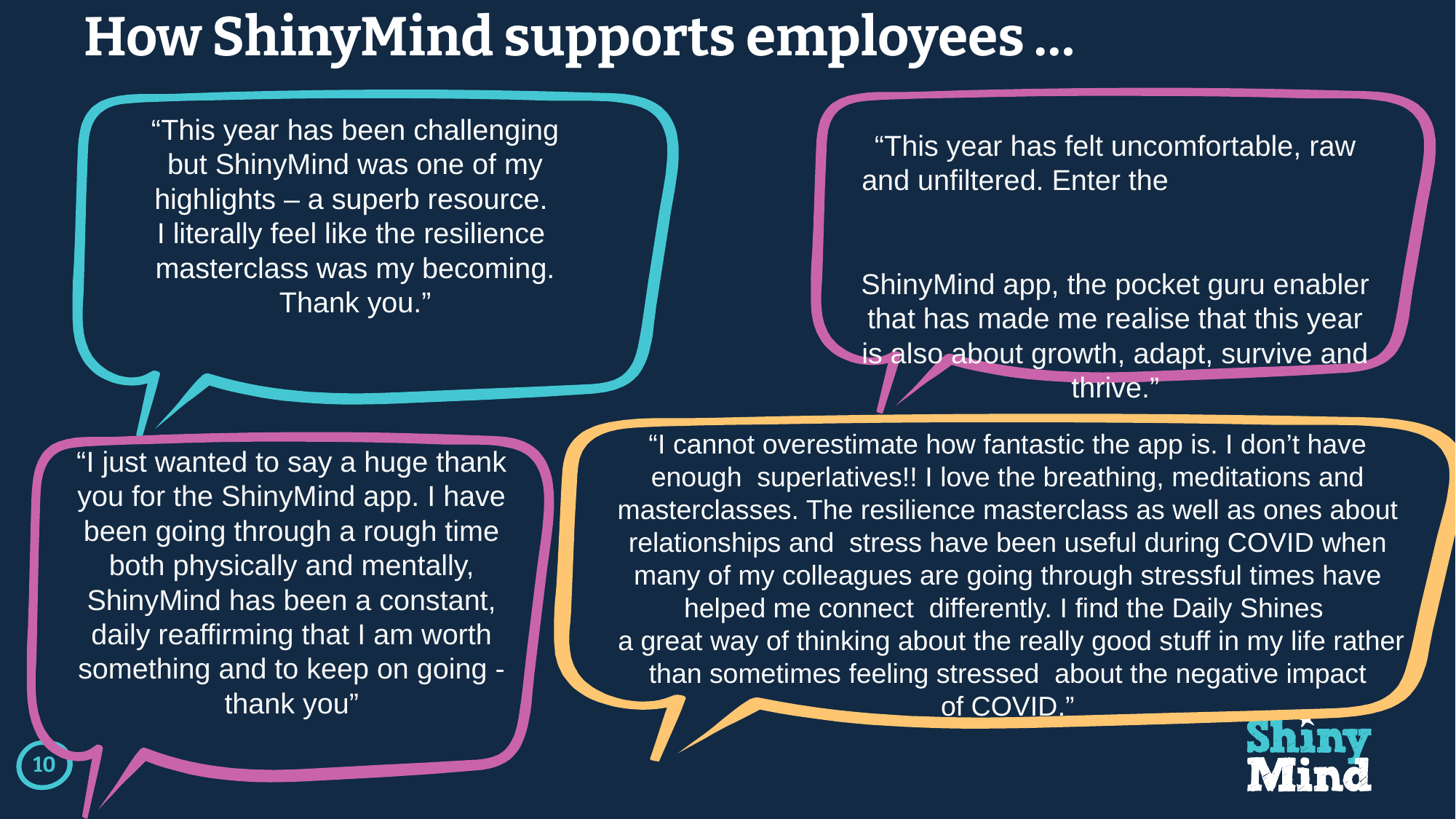

# How ShinyMind supports employees …

“This year has been challenging but ShinyMind was one of my highlights – a superb resource.
I literally feel like the resilience  masterclass was my becoming. Thank you.”

“This year has felt uncomfortable, raw and unfiltered. Enter the
ShinyMind app, the pocket guru enabler that has made me realise that this year is also about growth, adapt, survive and thrive.”

“I cannot overestimate how fantastic the app is. I don’t have enough  superlatives!! I love the breathing, meditations and masterclasses. The resilience masterclass as well as ones about relationships and  stress have been useful during COVID when many of my colleagues are going through stressful times have helped me connect  differently. I find the Daily Shines
 a great way of thinking about the really good stuff in my life rather than sometimes feeling stressed  about the negative impact of COVID.”

“I just wanted to say a huge thank you for the ShinyMind app. I have been going through a rough time both physically and mentally, ShinyMind has been a constant, daily reaffirming that I am worth something and to keep on going - thank you”

10